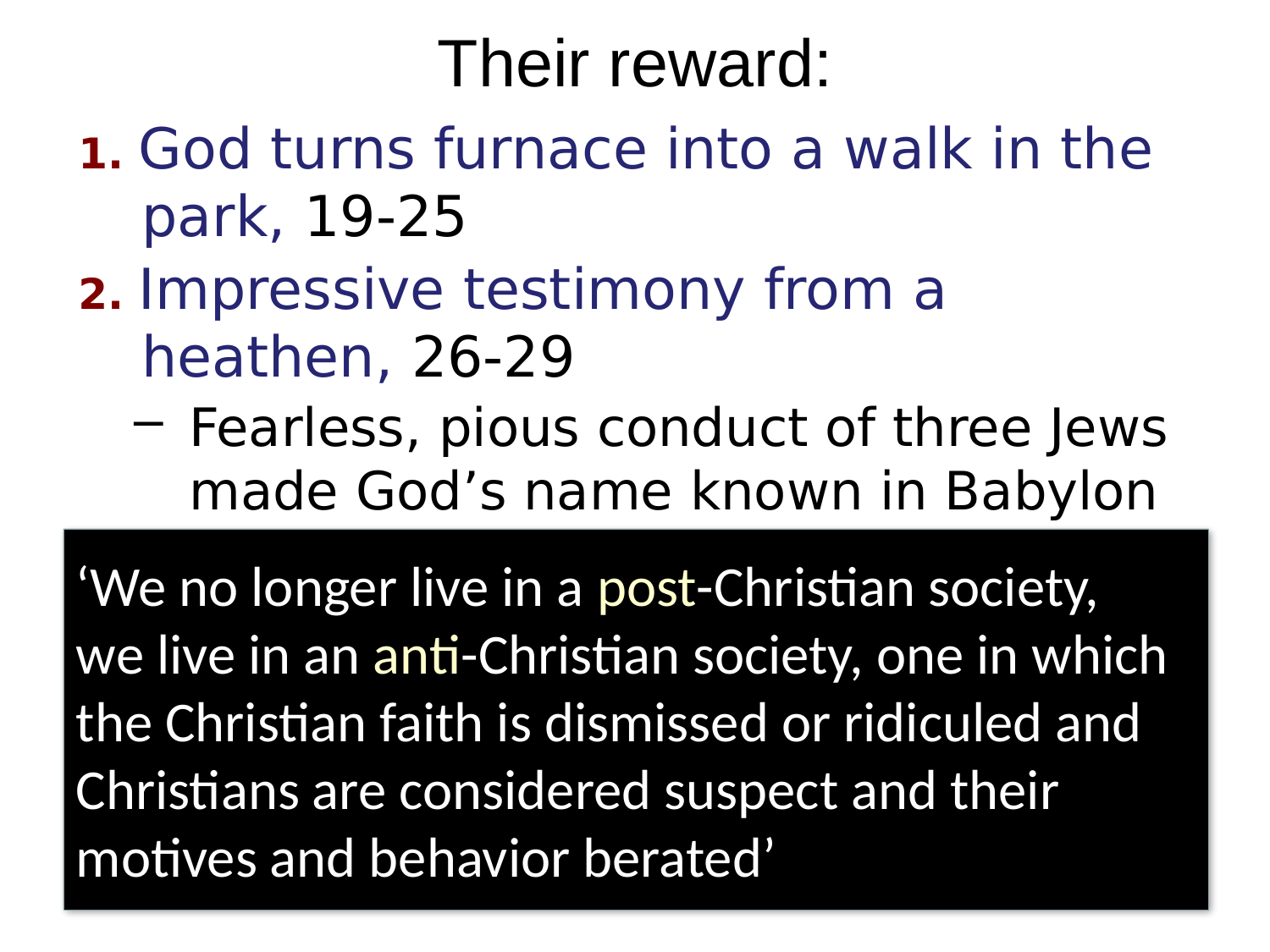

# Their reward:
1. God turns furnace into a walk in the park, 19-25
2. Impressive testimony from a heathen, 26-29
Fearless, pious conduct of three Jews made God’s name known in Babylon
‘We no longer live in a post-Christian society,
we live in an anti-Christian society, one in which the Christian faith is dismissed or ridiculed and Christians are considered suspect and their motives and behavior berated’